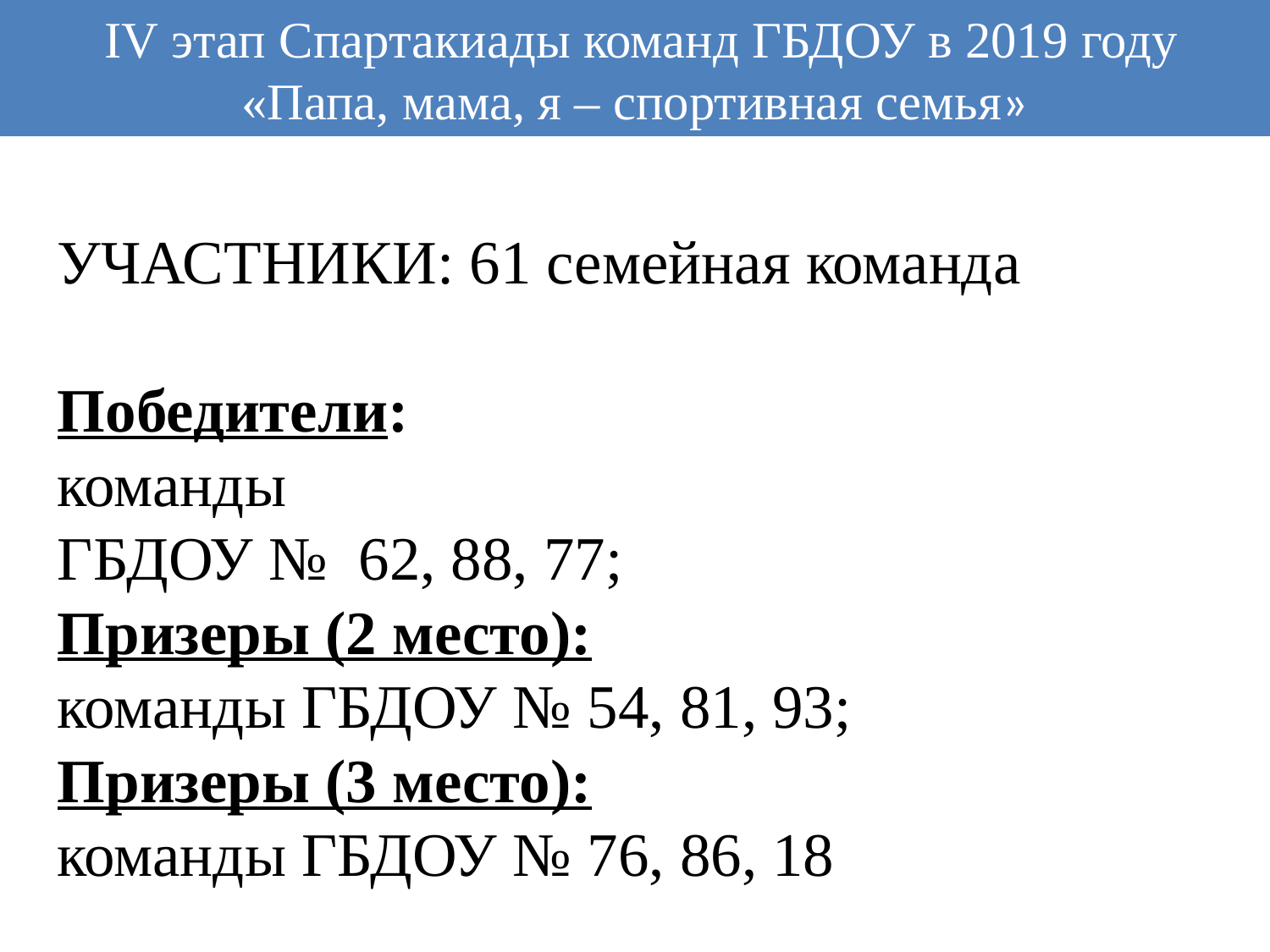

# IV этап Спартакиады команд ГБДОУ в 2019 году «Папа, мама, я – спортивная семья»
УЧАСТНИКИ: 61 семейная команда

Победители:
команды
ГБДОУ №  62, 88, 77;
Призеры (2 место):
команды ГБДОУ № 54, 81, 93;
Призеры (3 место):
команды ГБДОУ № 76, 86, 18